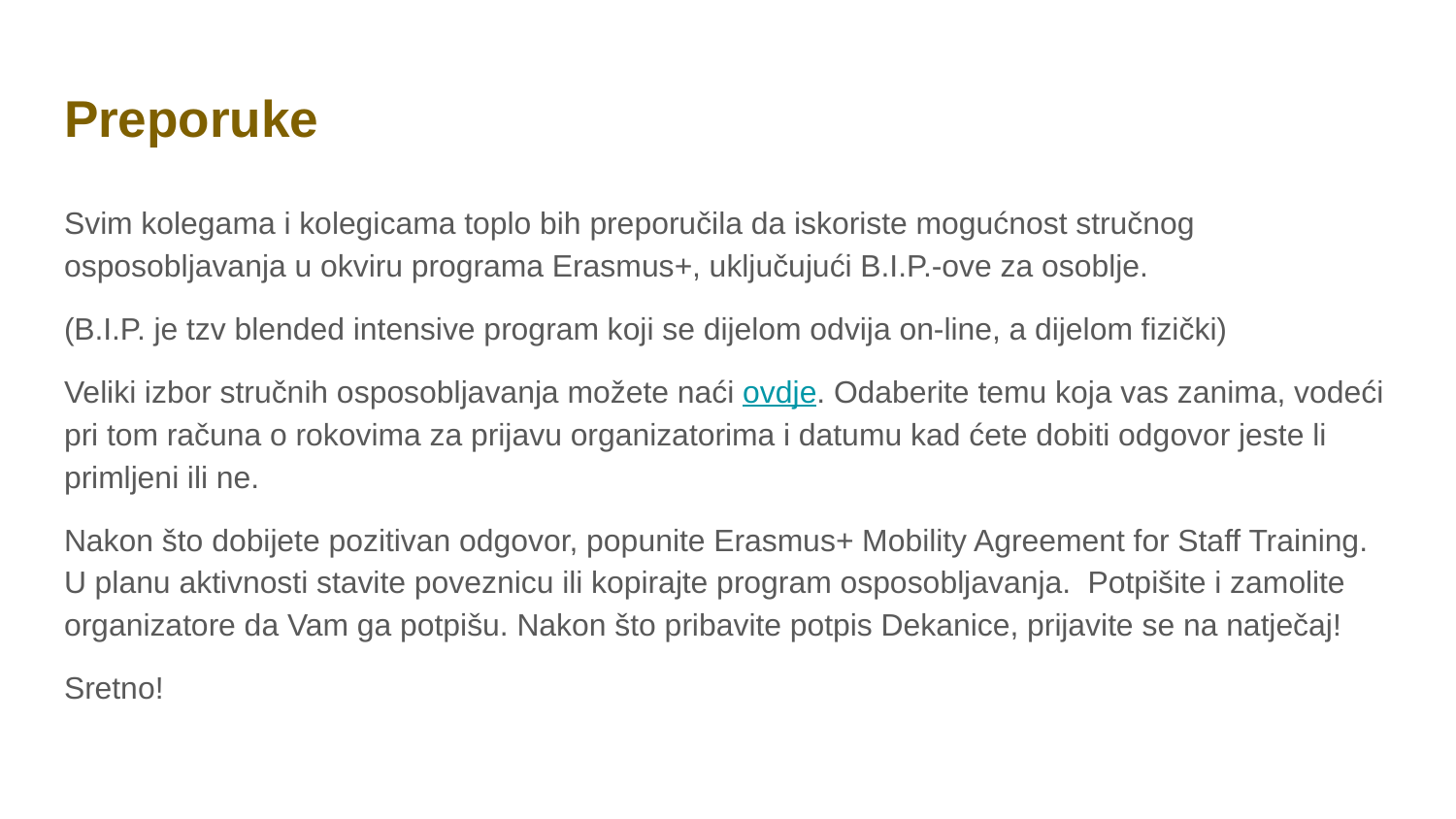

# Preporuke
Svim kolegama i kolegicama toplo bih preporučila da iskoriste mogućnost stručnog osposobljavanja u okviru programa Erasmus+, uključujući B.I.P.-ove za osoblje.
(B.I.P. je tzv blended intensive program koji se dijelom odvija on-line, a dijelom fizički)
Veliki izbor stručnih osposobljavanja možete naći ovdje. Odaberite temu koja vas zanima, vodeći pri tom računa o rokovima za prijavu organizatorima i datumu kad ćete dobiti odgovor jeste li primljeni ili ne.
Nakon što dobijete pozitivan odgovor, popunite Erasmus+ Mobility Agreement for Staff Training. U planu aktivnosti stavite poveznicu ili kopirajte program osposobljavanja.  Potpišite i zamolite organizatore da Vam ga potpišu. Nakon što pribavite potpis Dekanice, prijavite se na natječaj!
Sretno!